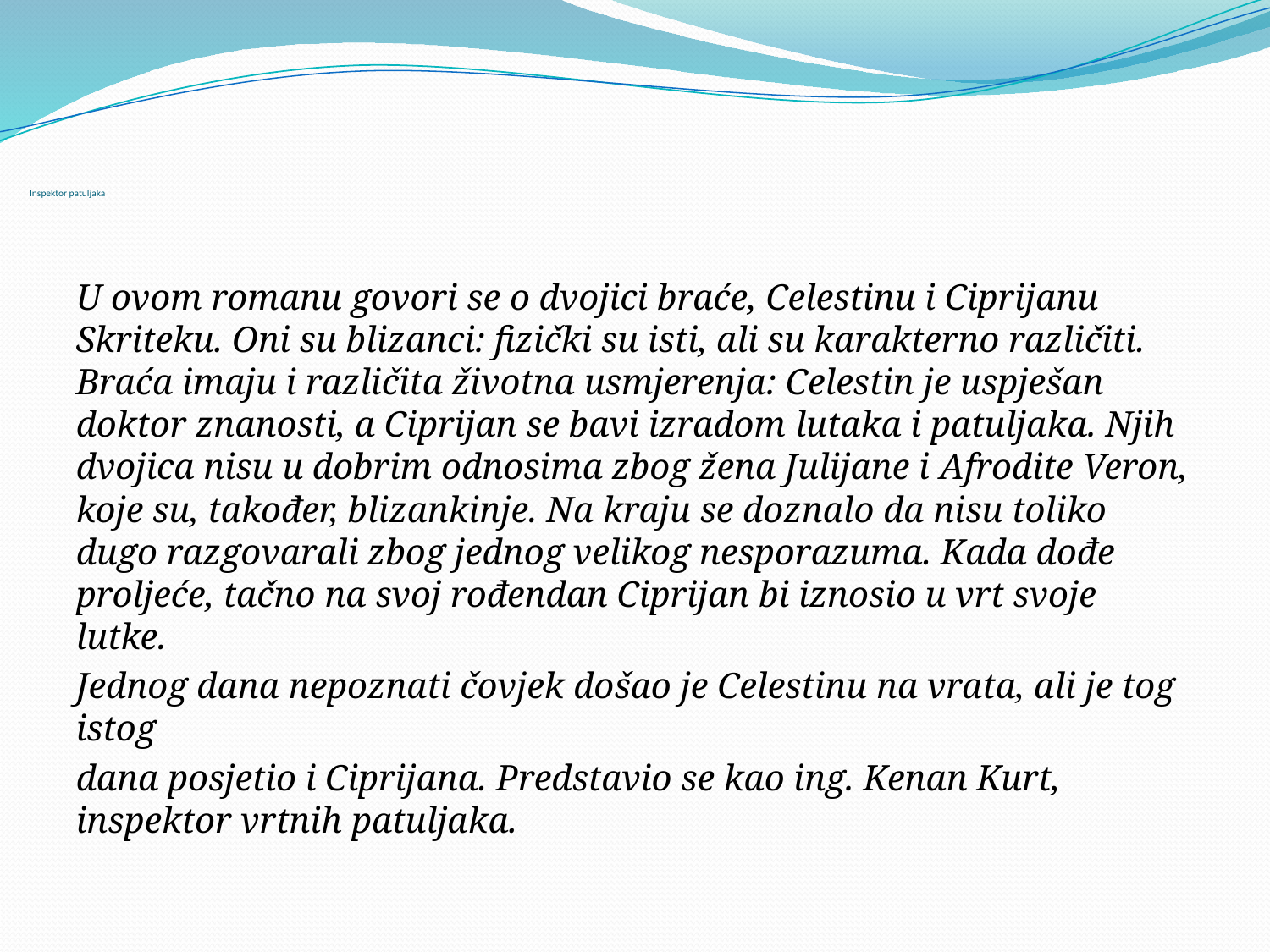

# Inspektor patuljaka
U ovom romanu govori se o dvojici braće, Celestinu i Ciprijanu Skriteku. Oni su blizanci: fizički su isti, ali su karakterno različiti. Braća imaju i različita životna usmjerenja: Celestin je uspješan doktor znanosti, a Ciprijan se bavi izradom lutaka i patuljaka. Njih dvojica nisu u dobrim odnosima zbog žena Julijane i Afrodite Veron, koje su, također, blizankinje. Na kraju se doznalo da nisu toliko dugo razgovarali zbog jednog velikog nesporazuma. Kada dođe proljeće, tačno na svoj rođendan Ciprijan bi iznosio u vrt svoje lutke.
Jednog dana nepoznati čovjek došao je Celestinu na vrata, ali je tog istog
dana posjetio i Ciprijana. Predstavio se kao ing. Kenan Kurt, inspektor vrtnih patuljaka.